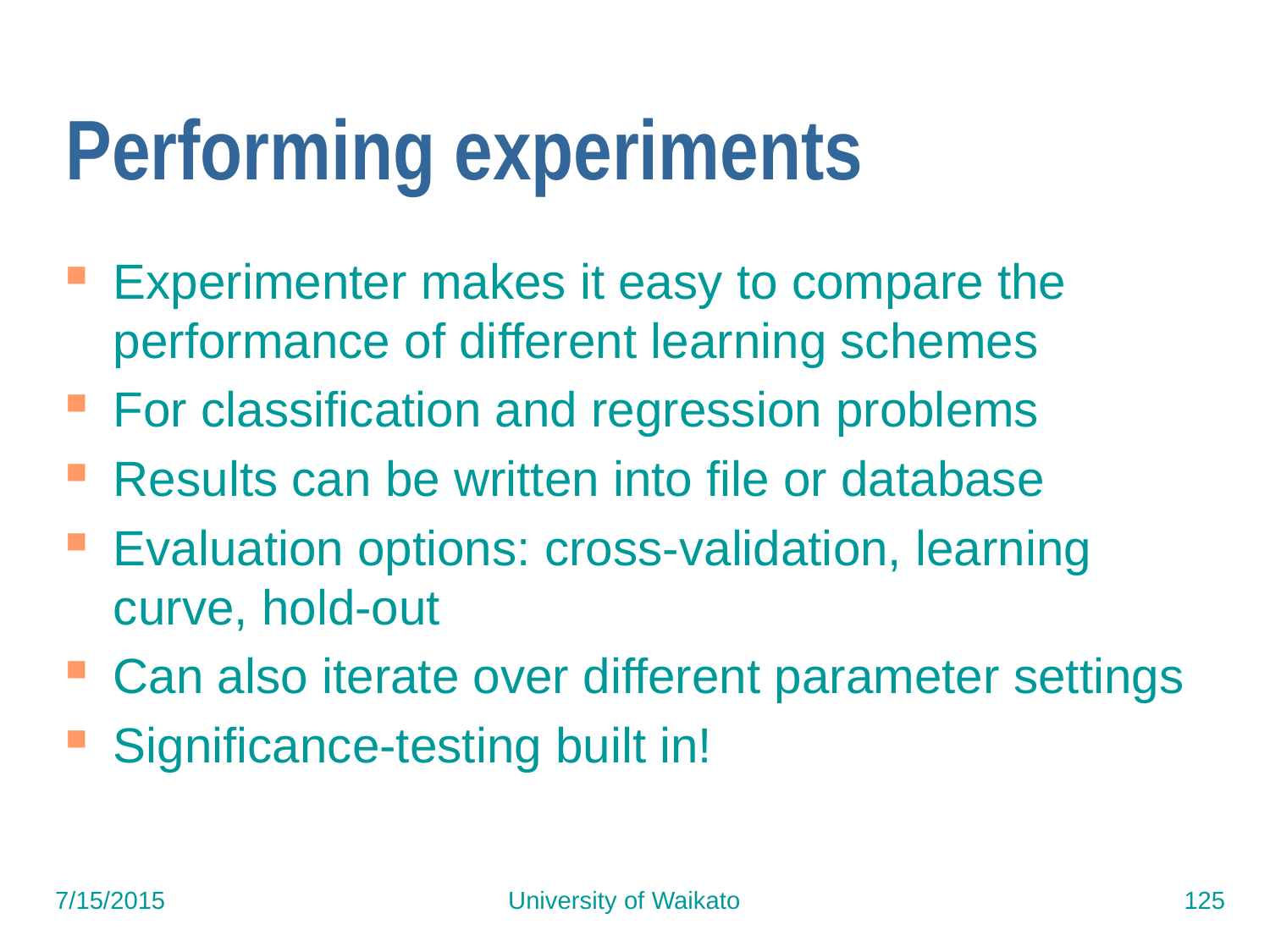

# Performing experiments
Experimenter makes it easy to compare the performance of different learning schemes
For classification and regression problems
Results can be written into file or database
Evaluation options: cross-validation, learning curve, hold-out
Can also iterate over different parameter settings
Significance-testing built in!
7/15/2015
University of Waikato
125